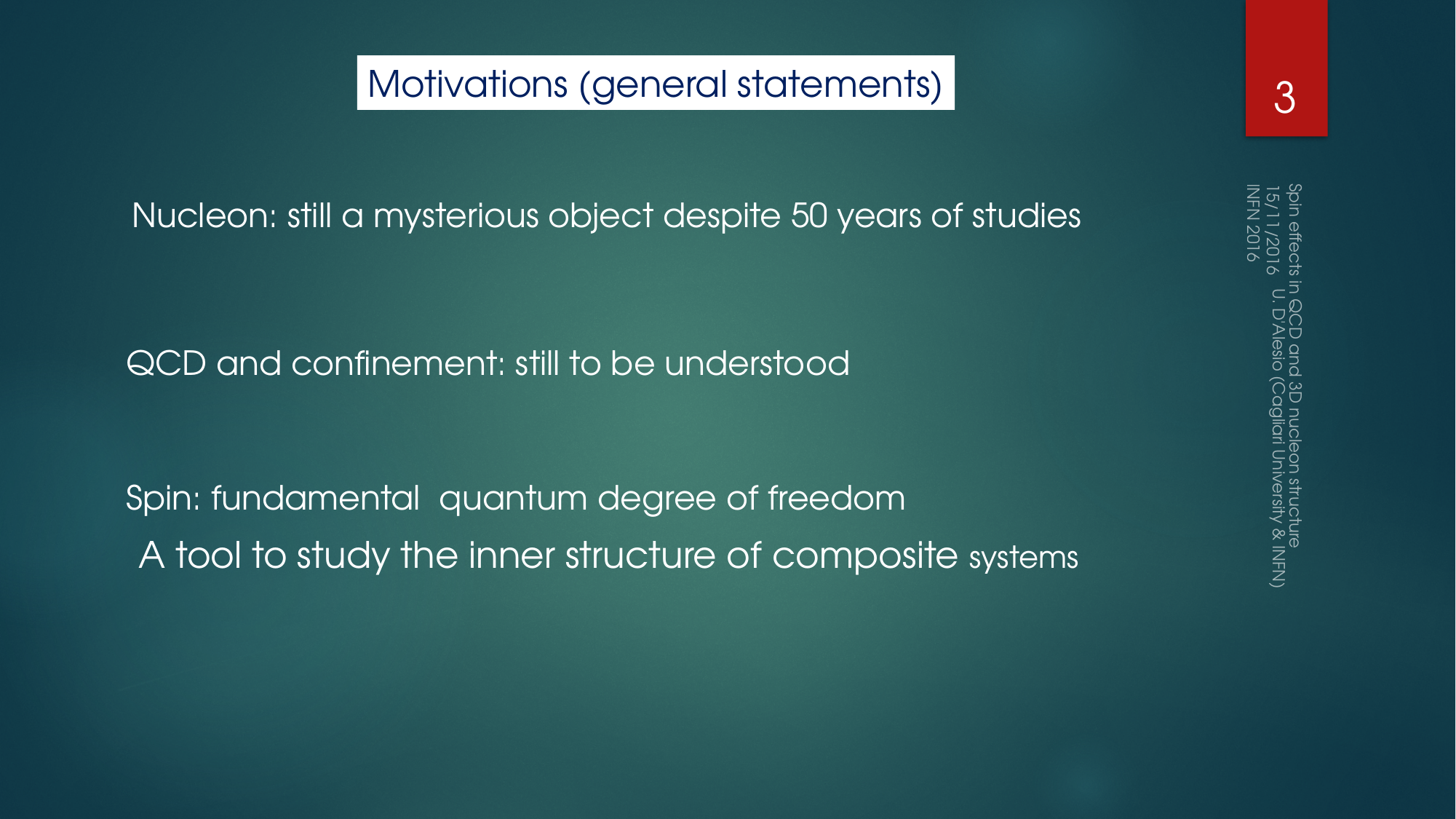

3
Motivations (general statements)
Nucleon: still a mysterious object despite 50 years of studies
15/11/2016  INFN 2016
QCD and confinement: still to be understood
Spin effects in QCD and 3D nucleon structure                                       U. D'Alesio (Cagliari University & INFN)
Spin: fundamental  quantum degree of freedom
A tool to study the inner structure of composite systems